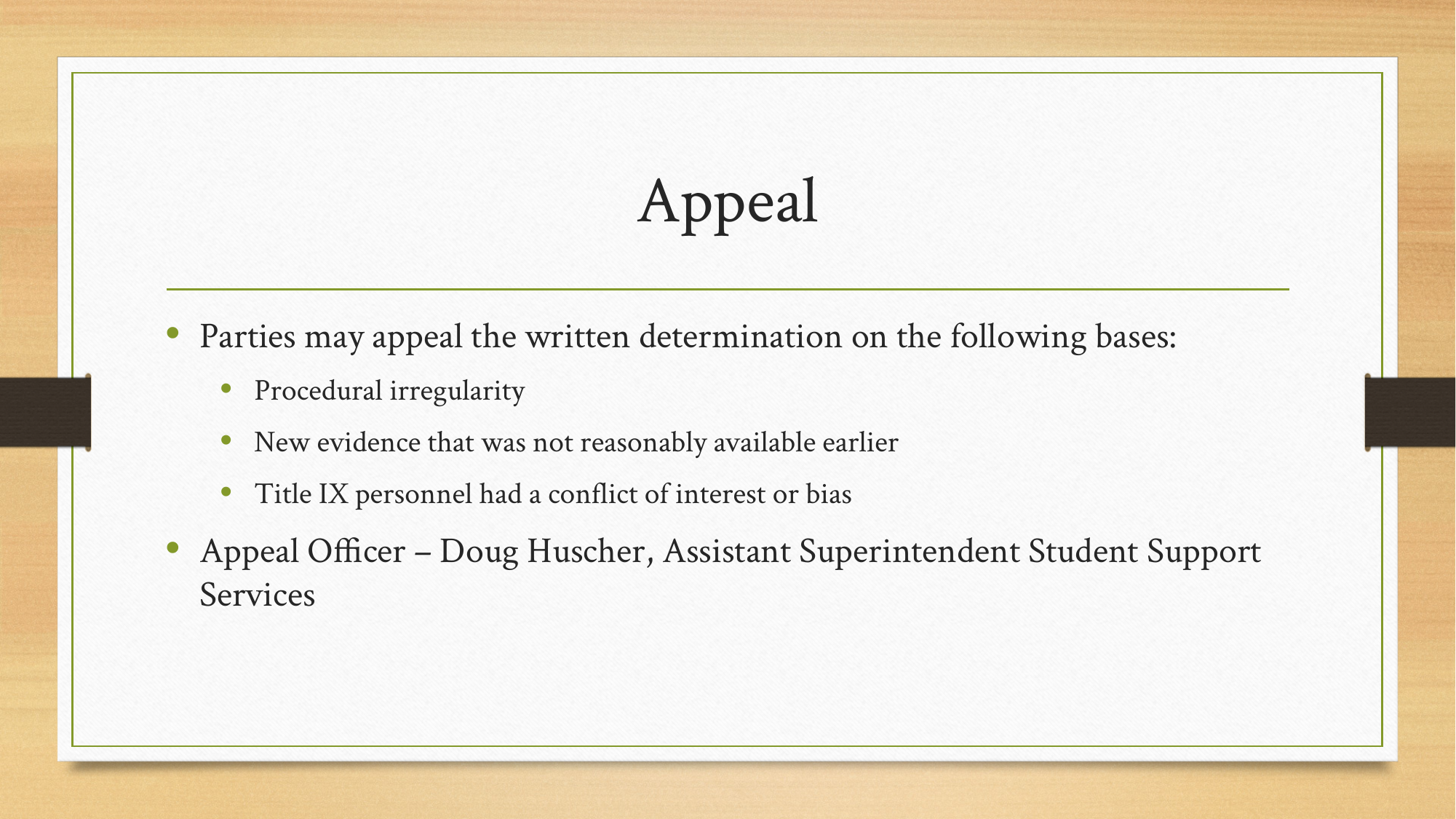

# Appeal
Parties may appeal the written determination on the following bases:
Procedural irregularity
New evidence that was not reasonably available earlier
Title IX personnel had a conflict of interest or bias
Appeal Officer – Doug Huscher, Assistant Superintendent Student Support Services